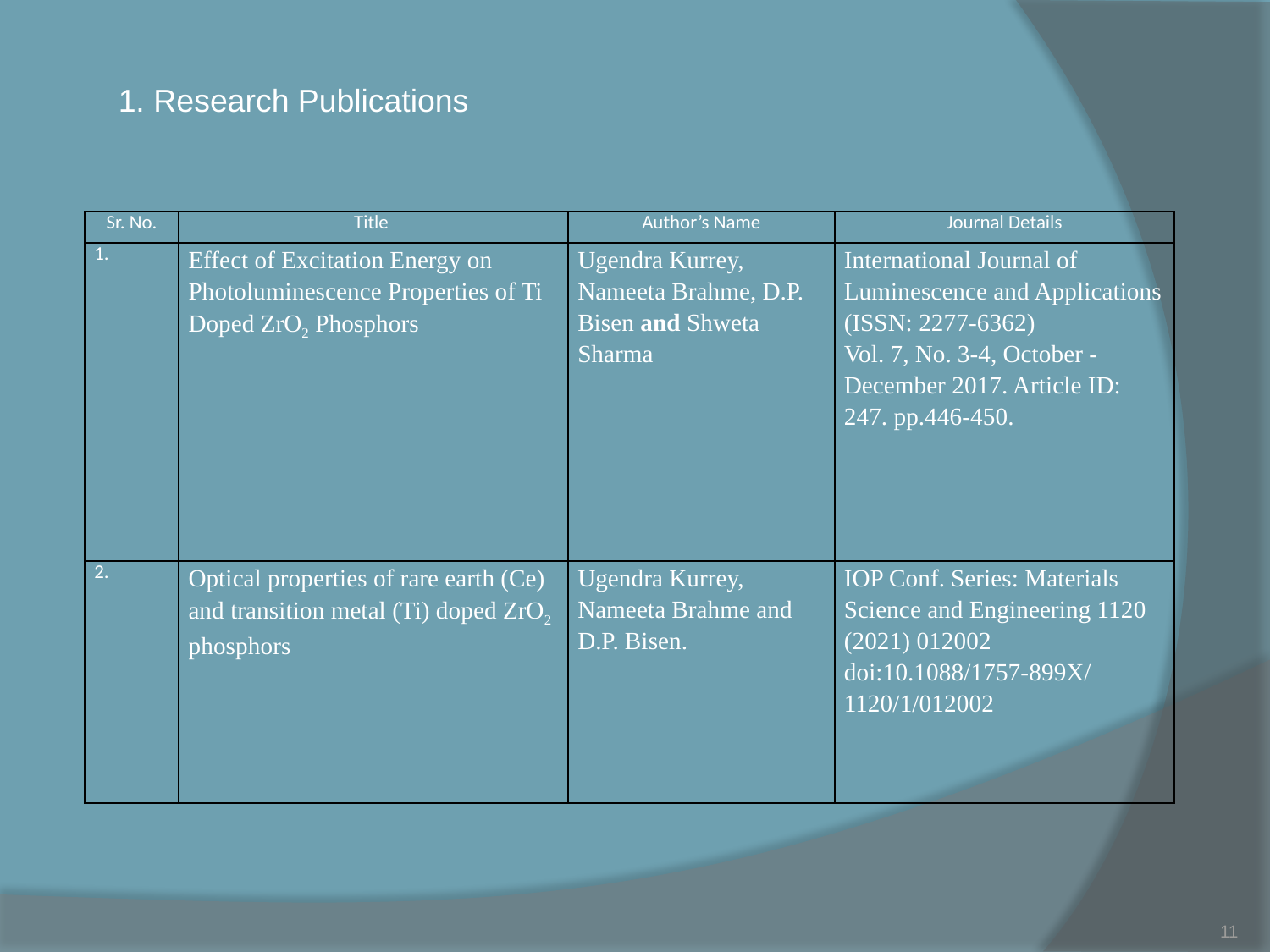

1. Research Publications
| Sr. No. | Title | Author’s Name | Journal Details |
| --- | --- | --- | --- |
| 1. | Effect of Excitation Energy on Photoluminescence Properties of Ti Doped ZrO2 Phosphors | Ugendra Kurrey, Nameeta Brahme, D.P. Bisen and Shweta Sharma | International Journal of Luminescence and Applications (ISSN: 2277-6362) Vol. 7, No. 3-4, October - December 2017. Article ID: 247. pp.446-450. |
| 2. | Optical properties of rare earth (Ce) and transition metal (Ti) doped ZrO2 phosphors | Ugendra Kurrey, Nameeta Brahme and D.P. Bisen. | IOP Conf. Series: Materials Science and Engineering 1120 (2021) 012002 doi:10.1088/1757-899X/1120/1/012002 |
11